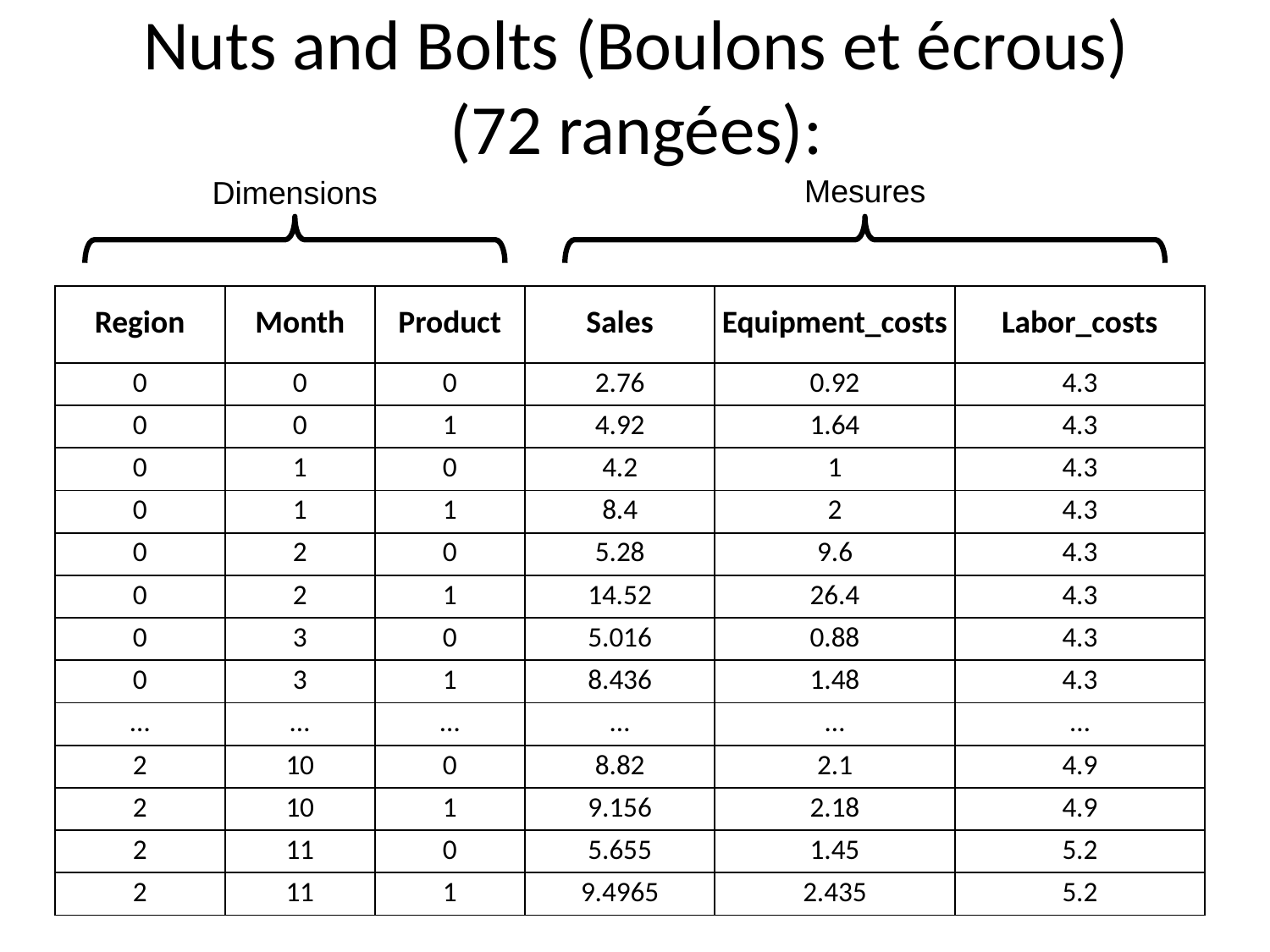

# Nuts and Bolts (Boulons et écrous) (72 rangées):

Mesures
Dimensions
| Region | Month | Product | Sales | Equipment\_costs | Labor\_costs |
| --- | --- | --- | --- | --- | --- |
| 0 | 0 | 0 | 2.76 | 0.92 | 4.3 |
| 0 | 0 | 1 | 4.92 | 1.64 | 4.3 |
| 0 | 1 | 0 | 4.2 | 1 | 4.3 |
| 0 | 1 | 1 | 8.4 | 2 | 4.3 |
| 0 | 2 | 0 | 5.28 | 9.6 | 4.3 |
| 0 | 2 | 1 | 14.52 | 26.4 | 4.3 |
| 0 | 3 | 0 | 5.016 | 0.88 | 4.3 |
| 0 | 3 | 1 | 8.436 | 1.48 | 4.3 |
| … | … | … | … | … | … |
| 2 | 10 | 0 | 8.82 | 2.1 | 4.9 |
| 2 | 10 | 1 | 9.156 | 2.18 | 4.9 |
| 2 | 11 | 0 | 5.655 | 1.45 | 5.2 |
| 2 | 11 | 1 | 9.4965 | 2.435 | 5.2 |